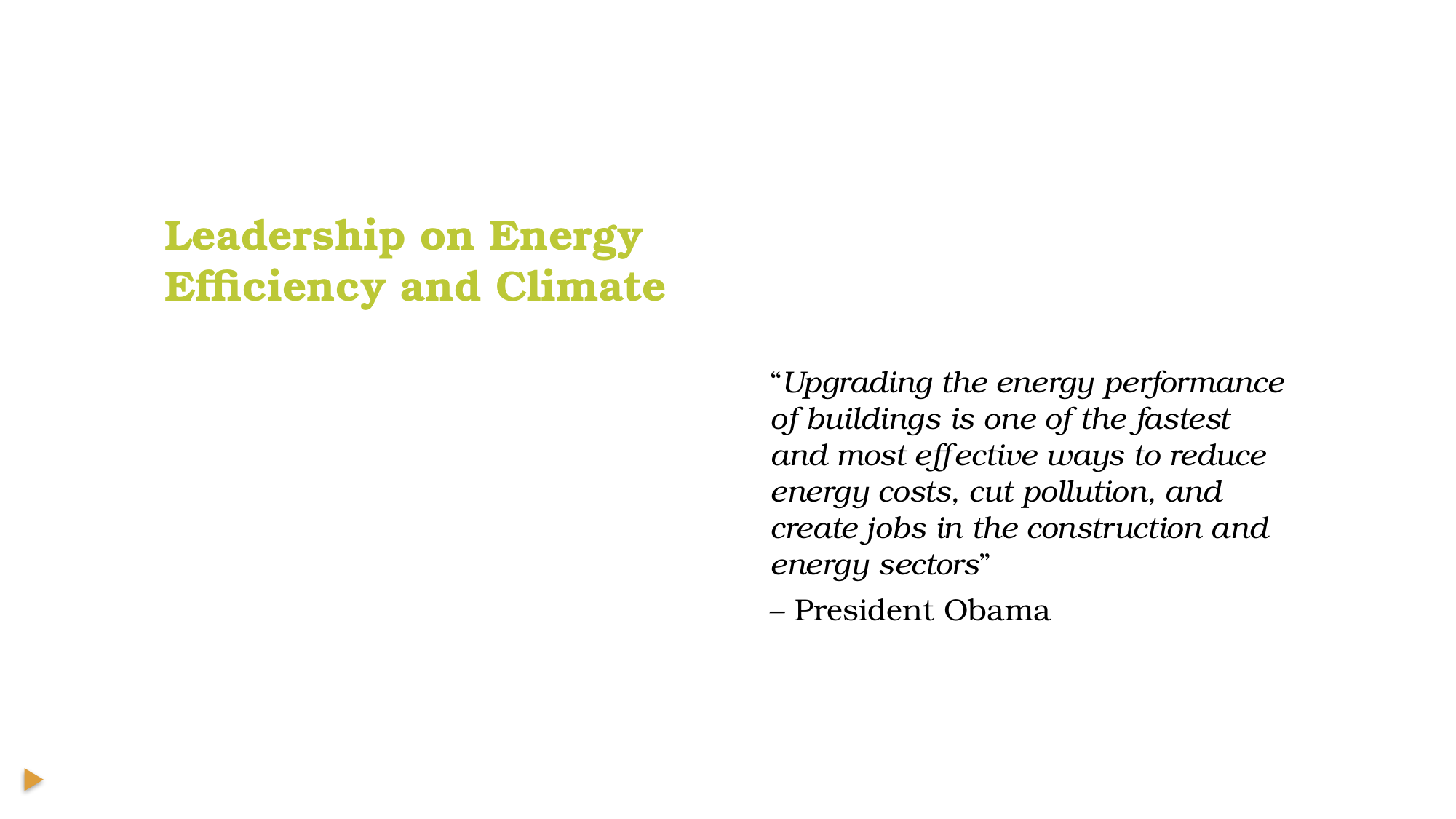

Leadership on Energy Efficiency and Climate
“Upgrading the energy performance of buildings is one of the fastest and most effective ways to reduce energy costs, cut pollution, and create jobs in the construction and energy sectors”
– President Obama